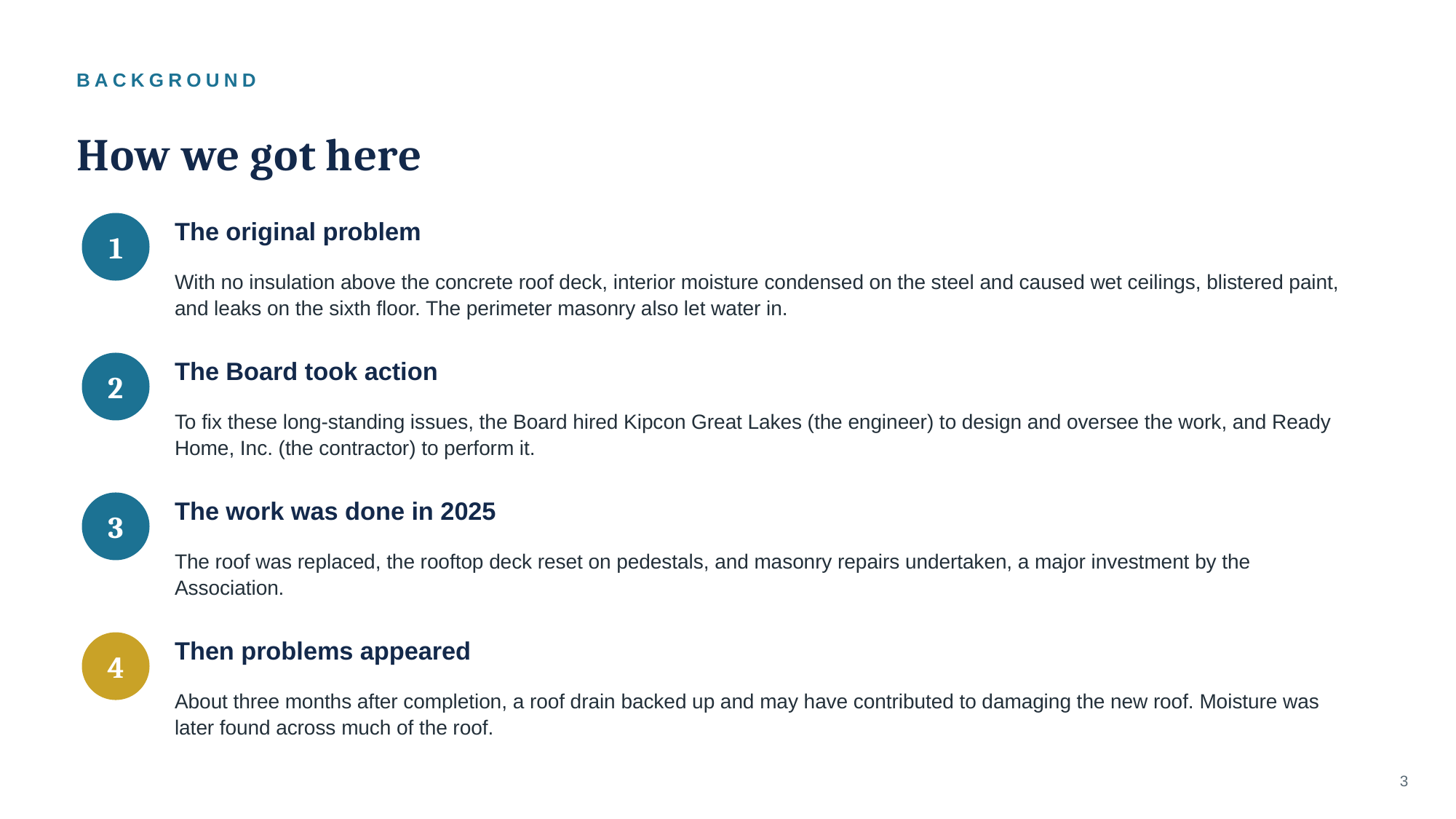

BACKGROUND
How we got here
The original problem

1
With no insulation above the concrete roof deck, interior moisture condensed on the steel and caused wet ceilings, blistered paint, and leaks on the sixth floor. The perimeter masonry also let water in.
The Board took action

2
To fix these long-standing issues, the Board hired Kipcon Great Lakes (the engineer) to design and oversee the work, and Ready Home, Inc. (the contractor) to perform it.
The work was done in 2025

3
The roof was replaced, the rooftop deck reset on pedestals, and masonry repairs undertaken, a major investment by the Association.
Then problems appeared

4
About three months after completion, a roof drain backed up and may have contributed to damaging the new roof. Moisture was later found across much of the roof.
3